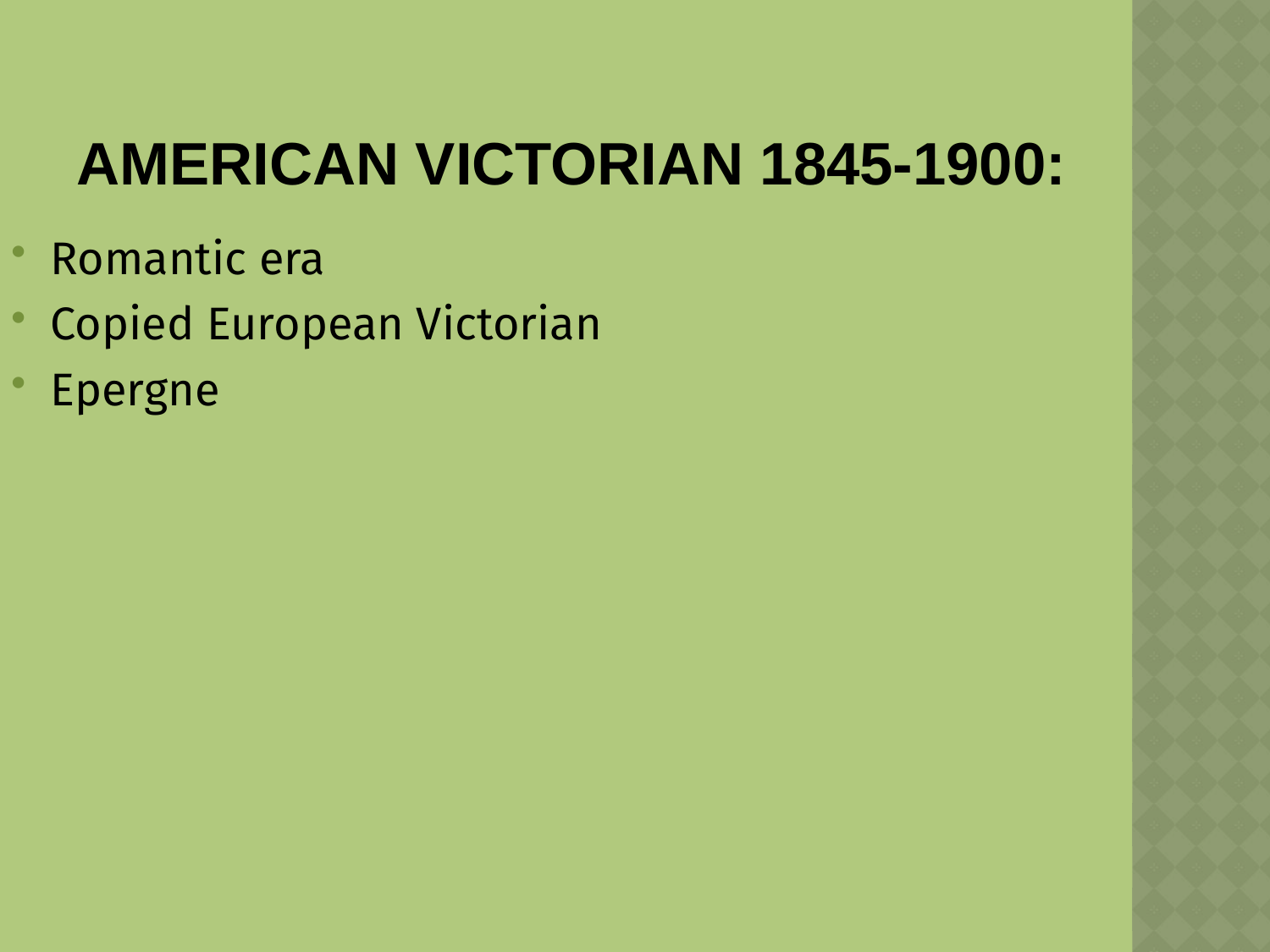

American Victorian 1845-1900:
Romantic era
Copied European Victorian
Epergne